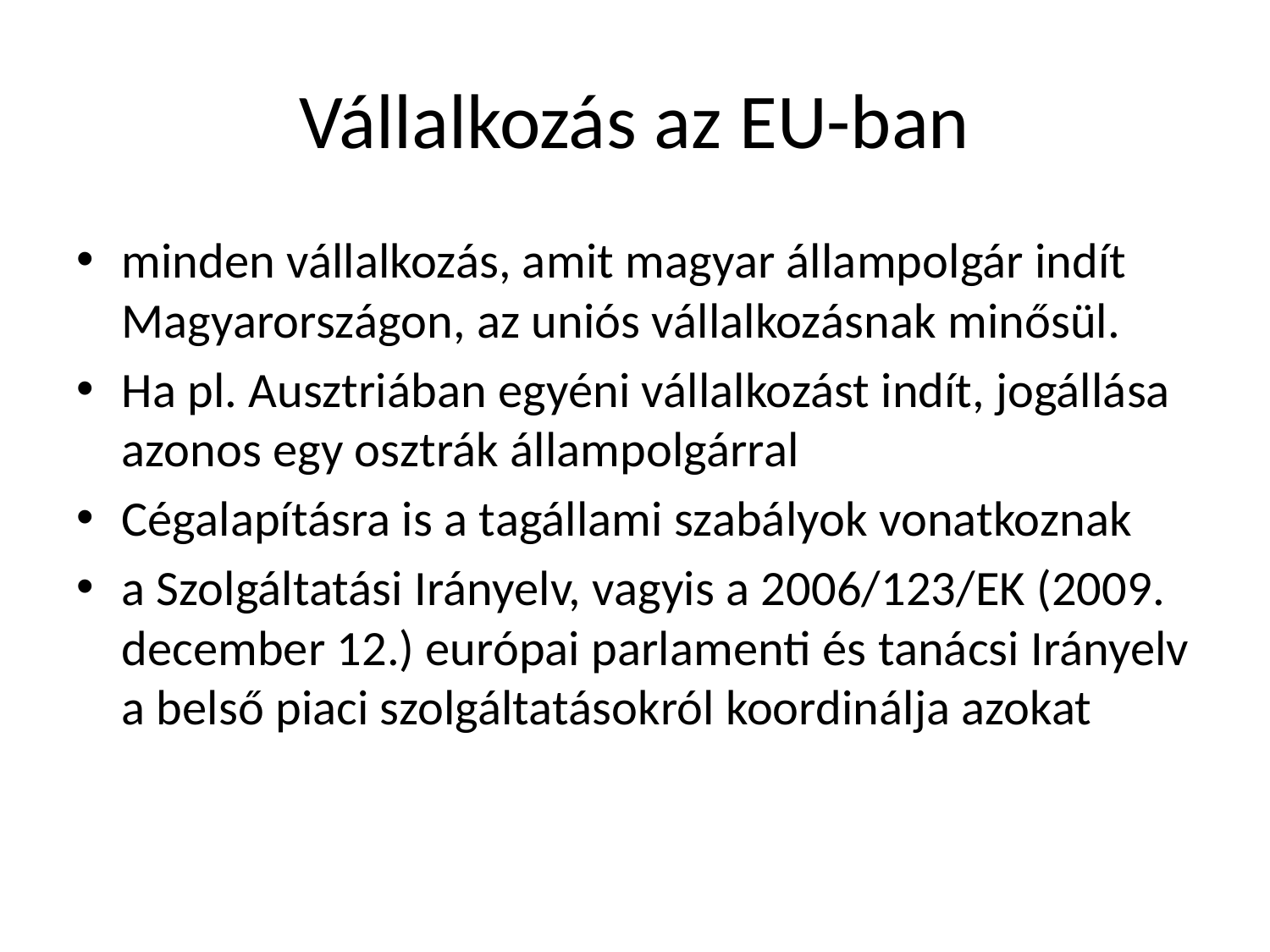

# Vállalkozás az EU-ban
minden vállalkozás, amit magyar állampolgár indít Magyarországon, az uniós vállalkozásnak minősül.
Ha pl. Ausztriában egyéni vállalkozást indít, jogállása azonos egy osztrák állampolgárral
Cégalapításra is a tagállami szabályok vonatkoznak
a Szolgáltatási Irányelv, vagyis a 2006/123/EK (2009. december 12.) európai parlamenti és tanácsi Irányelv a belső piaci szolgáltatásokról koordinálja azokat